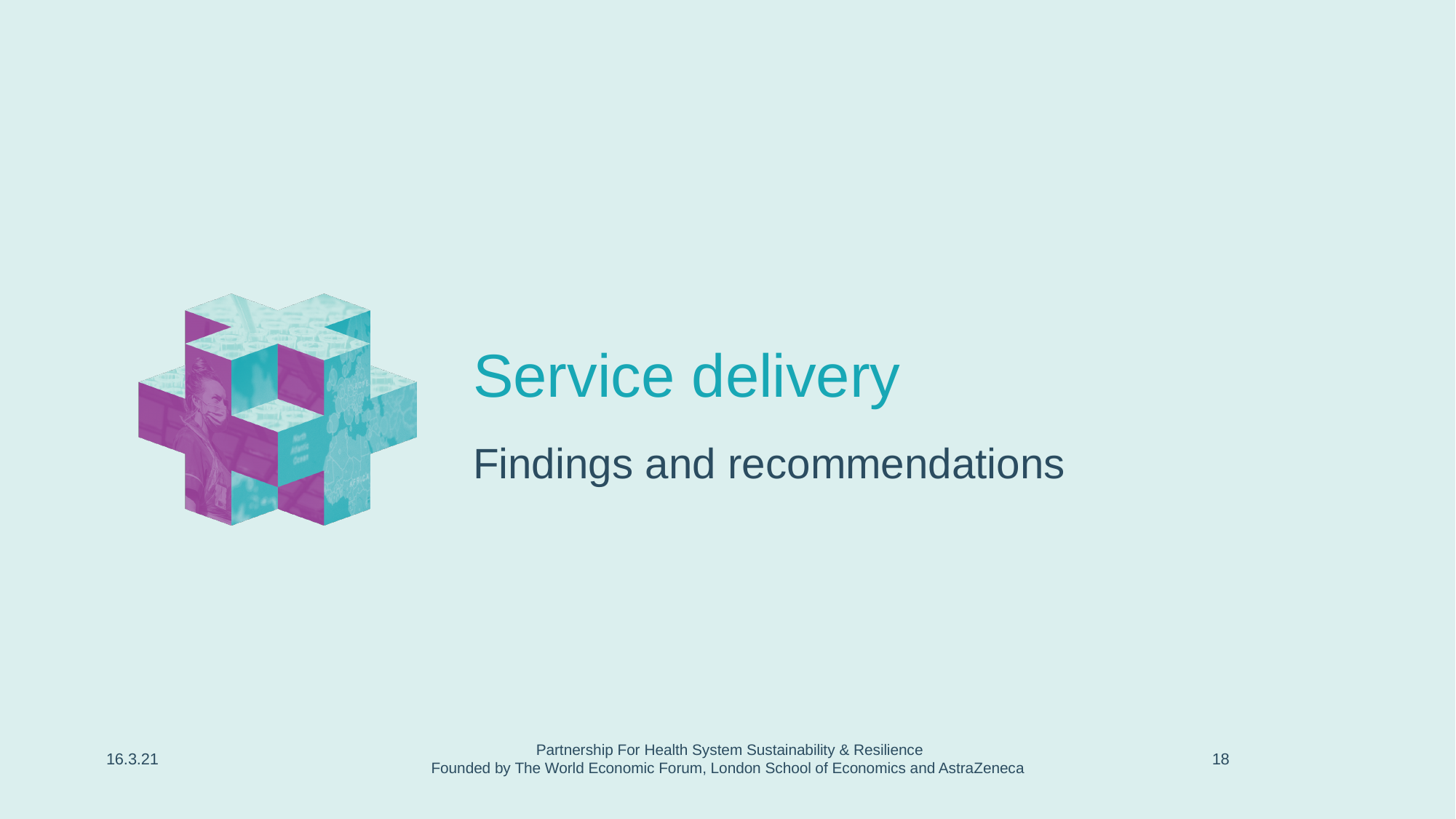

# Service delivery
Findings and recommendations
16.3.21
18